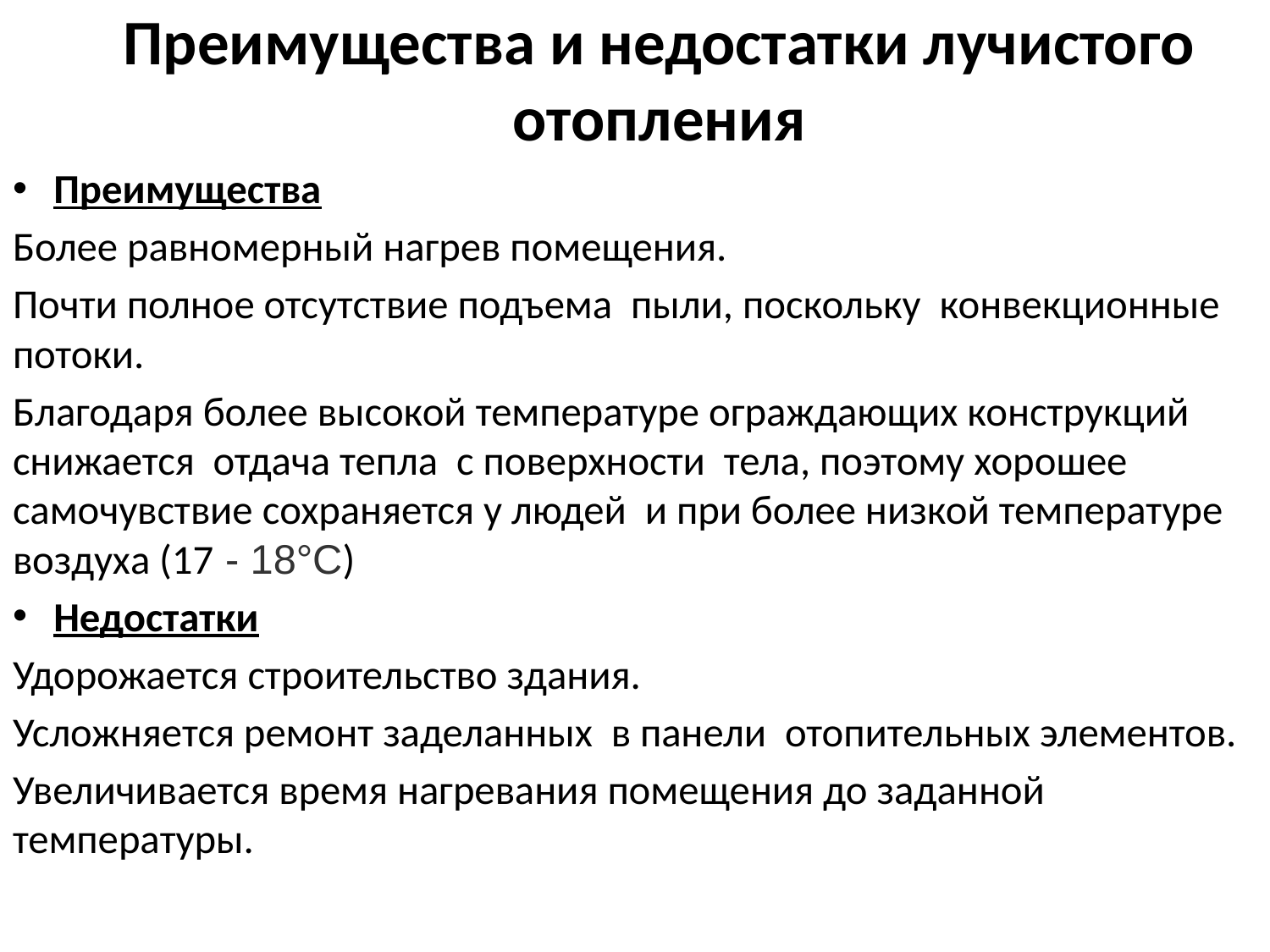

# Преимущества и недостатки лучистого отопления
Преимущества
Более равномерный нагрев помещения.
Почти полное отсутствие подъема  пыли, поскольку  конвекционные потоки.
Благодаря более высокой температуре ограждающих конструкций снижается  отдача тепла  с поверхности  тела, поэтому хорошее самочувствие сохраняется у людей  и при более низкой температуре воздуха (17 - 18°С)
Недостатки
Удорожается строительство здания.
Усложняется ремонт заделанных  в панели  отопительных элементов.
Увеличивается время нагревания помещения до заданной  температуры.